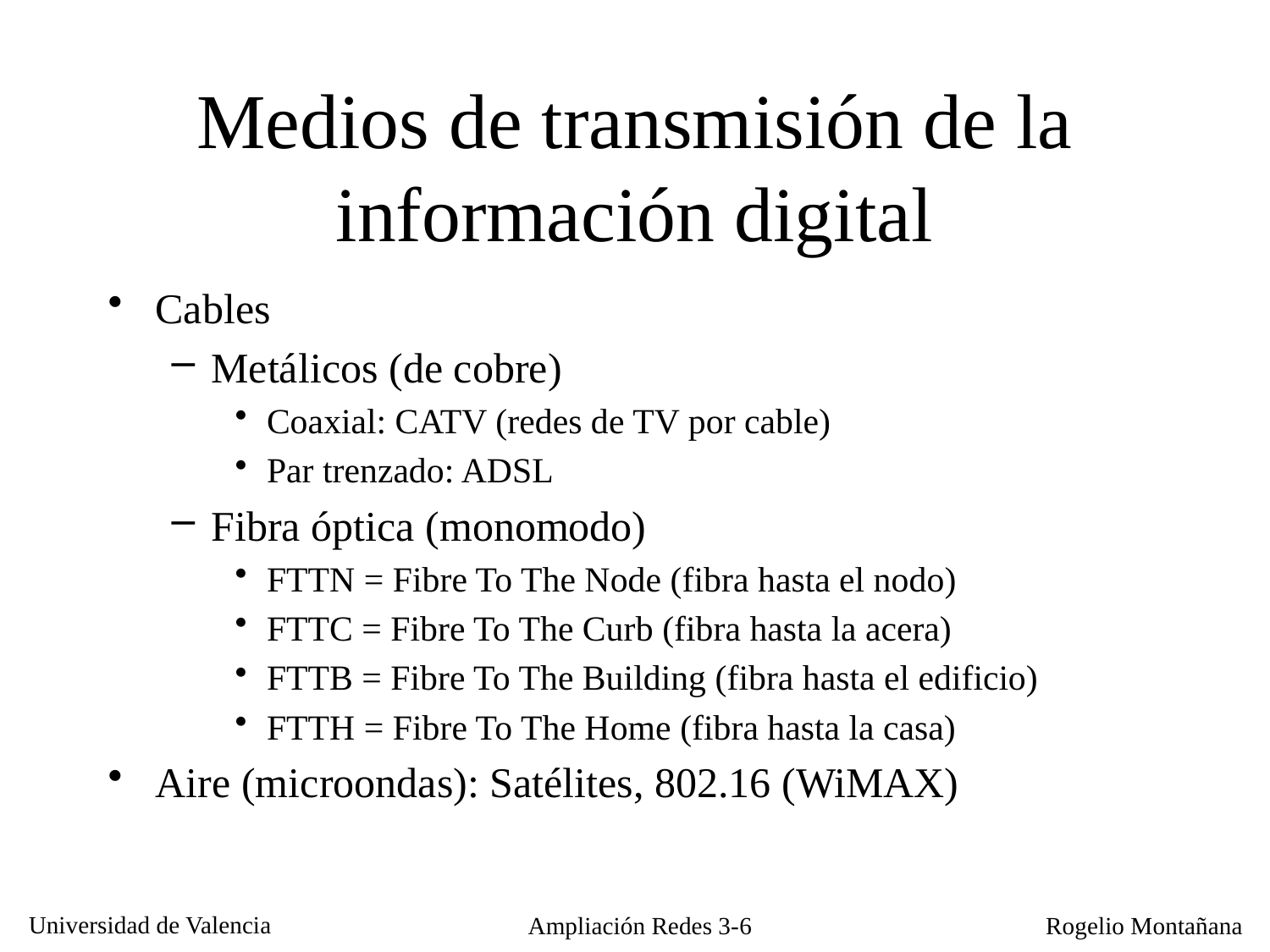

# Medios de transmisión de la información digital
Cables
Metálicos (de cobre)
Coaxial: CATV (redes de TV por cable)
Par trenzado: ADSL
Fibra óptica (monomodo)
FTTN = Fibre To The Node (fibra hasta el nodo)
FTTC = Fibre To The Curb (fibra hasta la acera)
FTTB = Fibre To The Building (fibra hasta el edificio)
FTTH = Fibre To The Home (fibra hasta la casa)
Aire (microondas): Satélites, 802.16 (WiMAX)
Ampliación Redes 3-6